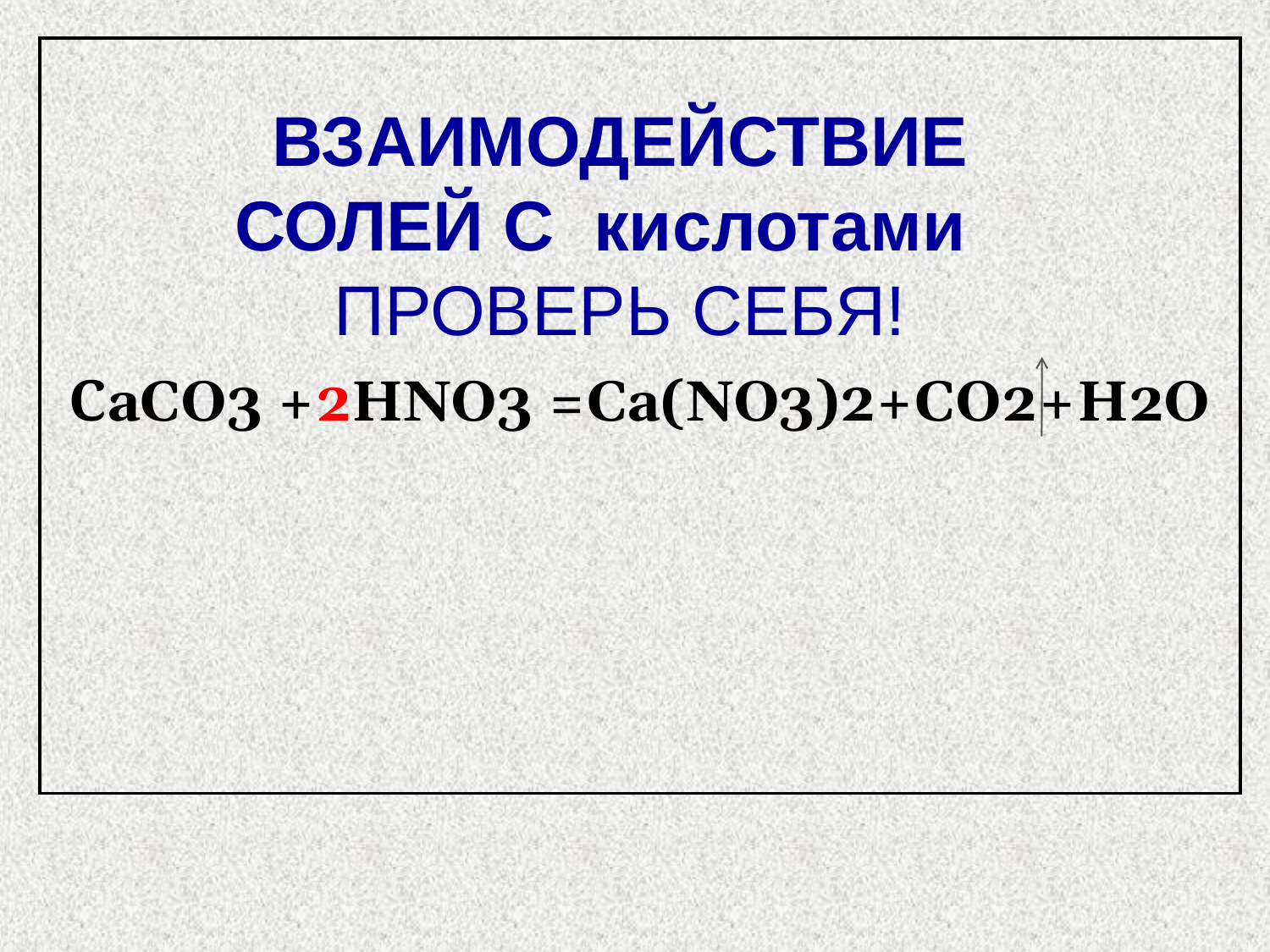

# СaCO3 +2HNO3 =Ca(NO3)2+CO2+H2O
ВЗАИМОДЕЙСТВИЕ СОЛЕЙ С  кислотами
ПРОВЕРЬ СЕБЯ!